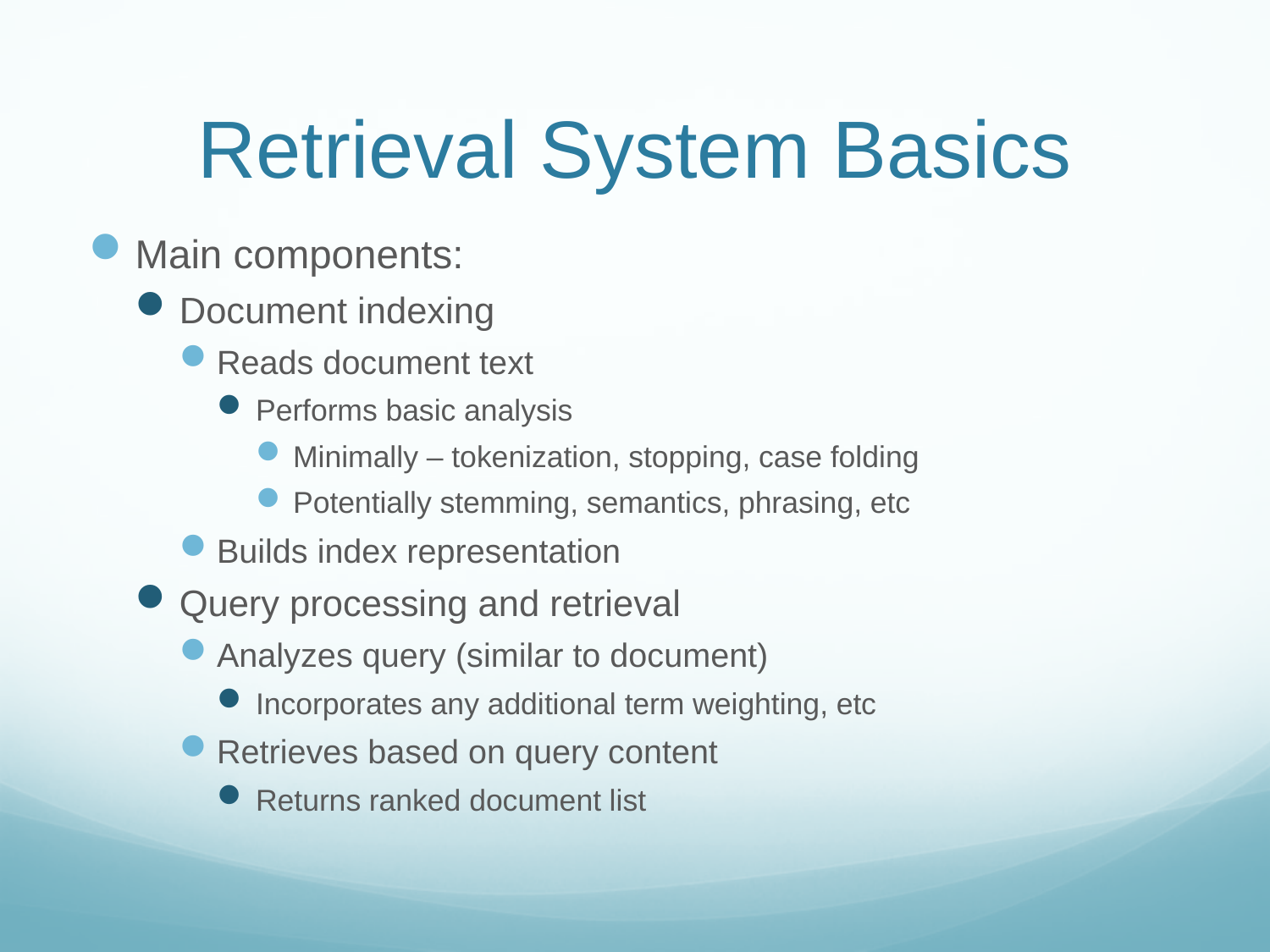

# Retrieval System Basics
Main components:
Document indexing
Reads document text
Performs basic analysis
Minimally – tokenization, stopping, case folding
Potentially stemming, semantics, phrasing, etc
Builds index representation
Query processing and retrieval
Analyzes query (similar to document)
Incorporates any additional term weighting, etc
Retrieves based on query content
Returns ranked document list